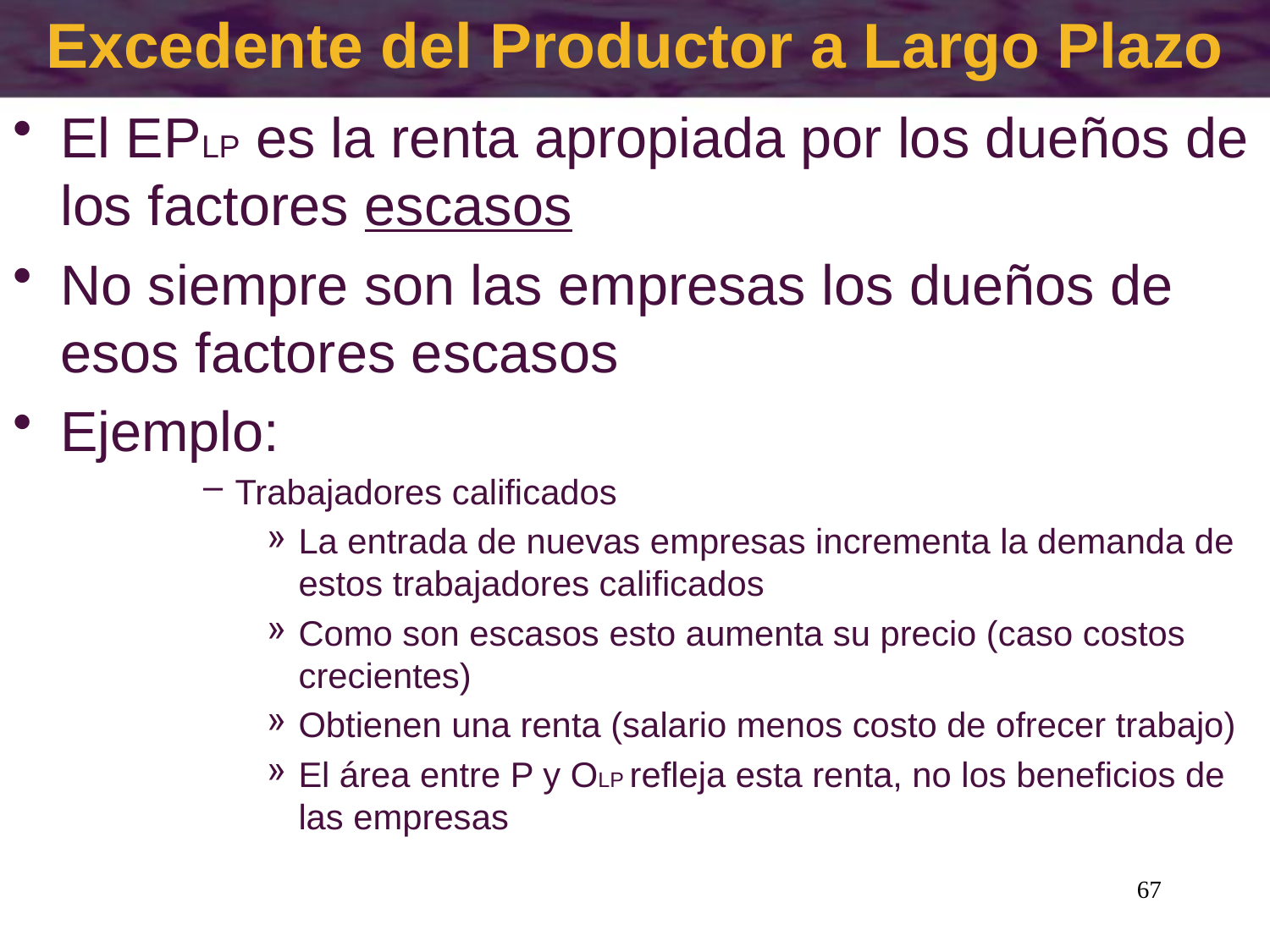

Excedente del Productor a Largo Plazo
El EPLP es la renta apropiada por los dueños de los factores escasos
No siempre son las empresas los dueños de esos factores escasos
Ejemplo:
Trabajadores calificados
La entrada de nuevas empresas incrementa la demanda de estos trabajadores calificados
Como son escasos esto aumenta su precio (caso costos crecientes)
Obtienen una renta (salario menos costo de ofrecer trabajo)
El área entre P y OLP refleja esta renta, no los beneficios de las empresas
67